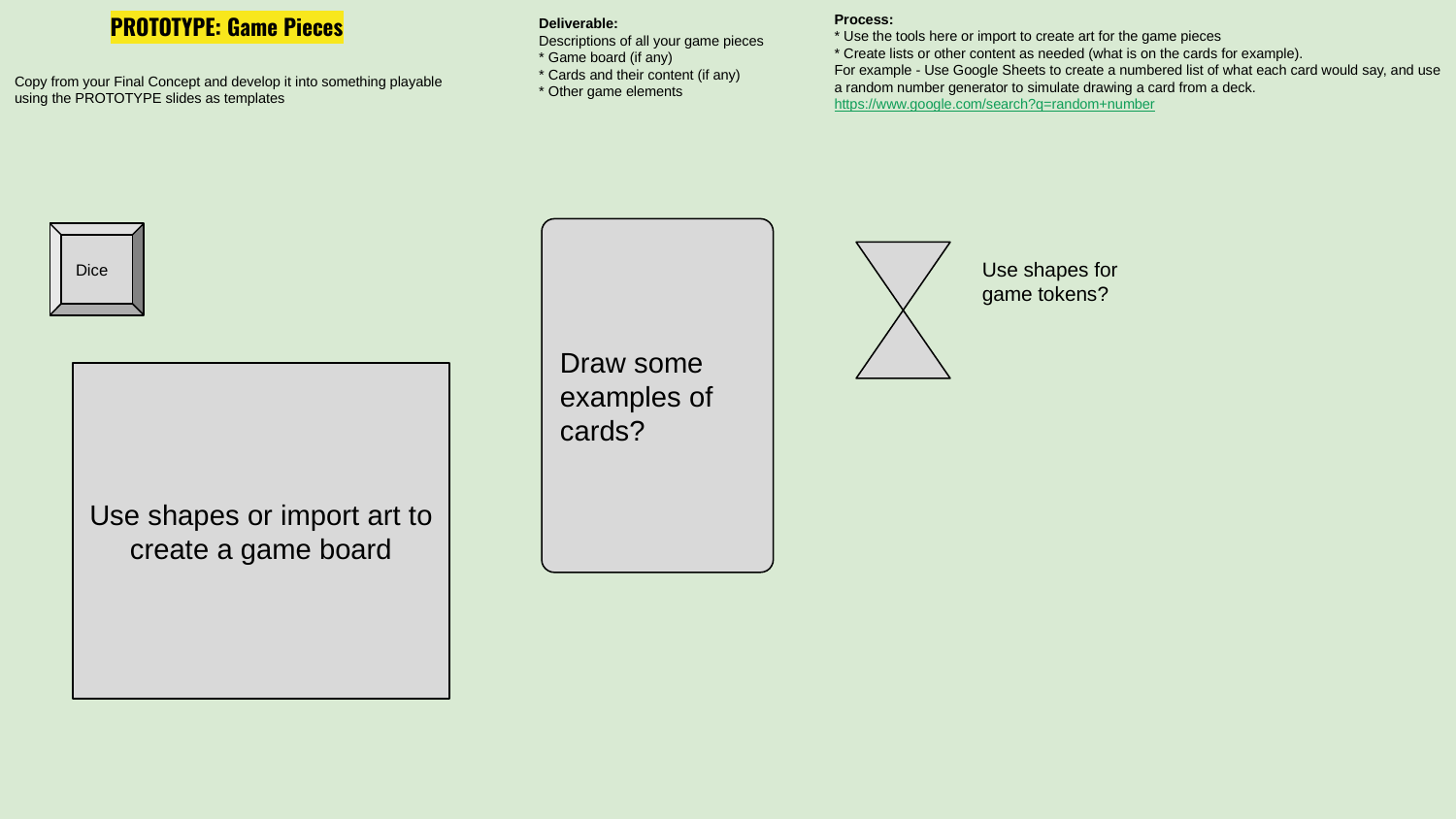

# PROTOTYPE: Game Pieces
Deliverable:
Descriptions of all your game pieces
* Game board (if any)
* Cards and their content (if any)
* Other game elements

Process:
* Use the tools here or import to create art for the game pieces
* Create lists or other content as needed (what is on the cards for example).
For example - Use Google Sheets to create a numbered list of what each card would say, and use a random number generator to simulate drawing a card from a deck. https://www.google.com/search?q=random+number

Copy from your Final Concept and develop it into something playable using the PROTOTYPE slides as templates
Draw some examples of cards?
Dice

Use shapes for game tokens?
Use shapes or import art to create a game board